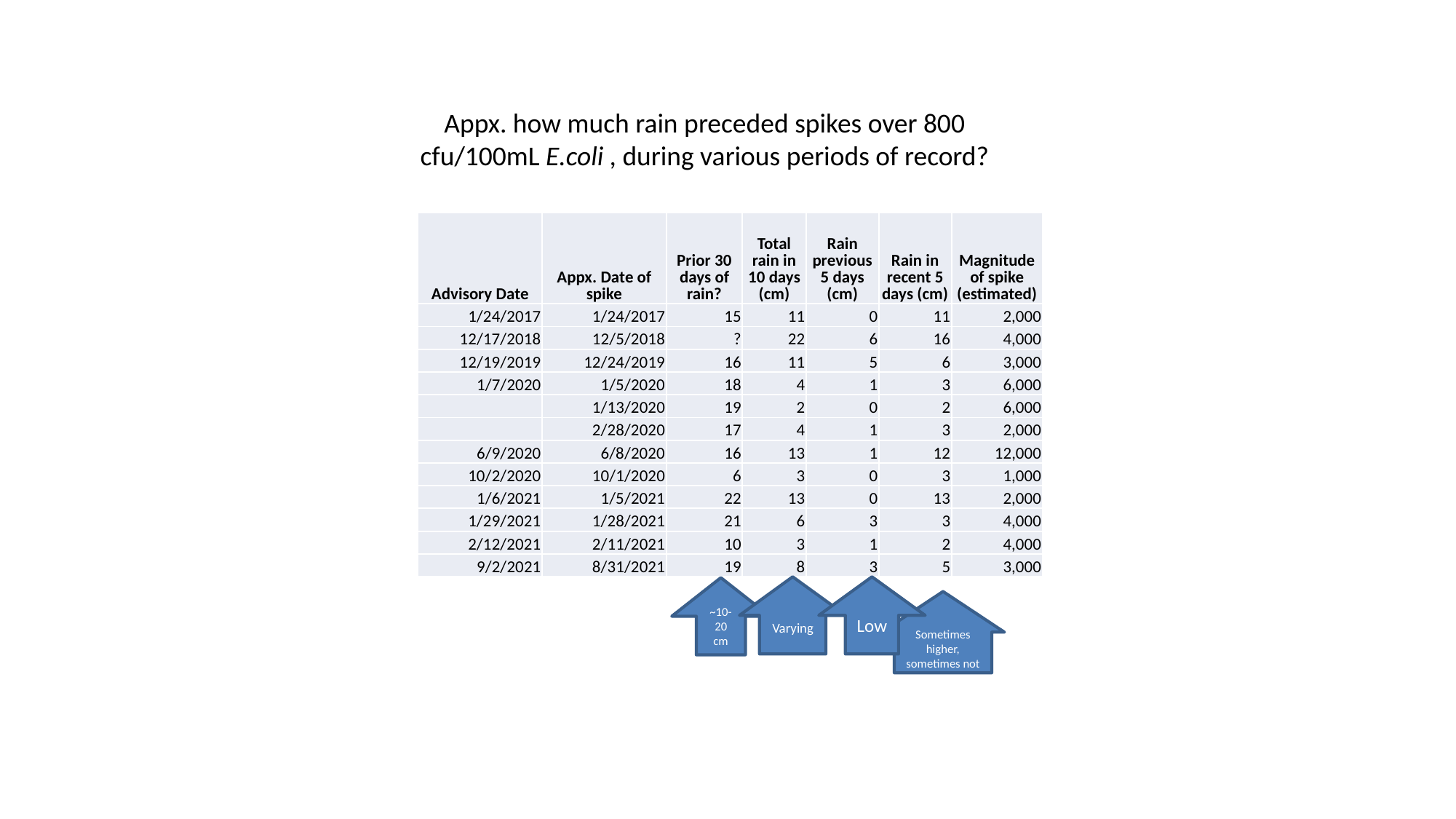

Appx. how much rain preceded spikes over 800 cfu/100mL E.coli , during various periods of record?
| Advisory Date | Appx. Date of spike | Prior 30 days of rain? | Total rain in 10 days (cm) | Rain previous 5 days (cm) | Rain in recent 5 days (cm) | Magnitude of spike (estimated) |
| --- | --- | --- | --- | --- | --- | --- |
| 1/24/2017 | 1/24/2017 | 15 | 11 | 0 | 11 | 2,000 |
| 12/17/2018 | 12/5/2018 | ? | 22 | 6 | 16 | 4,000 |
| 12/19/2019 | 12/24/2019 | 16 | 11 | 5 | 6 | 3,000 |
| 1/7/2020 | 1/5/2020 | 18 | 4 | 1 | 3 | 6,000 |
|  | 1/13/2020 | 19 | 2 | 0 | 2 | 6,000 |
|  | 2/28/2020 | 17 | 4 | 1 | 3 | 2,000 |
| 6/9/2020 | 6/8/2020 | 16 | 13 | 1 | 12 | 12,000 |
| 10/2/2020 | 10/1/2020 | 6 | 3 | 0 | 3 | 1,000 |
| 1/6/2021 | 1/5/2021 | 22 | 13 | 0 | 13 | 2,000 |
| 1/29/2021 | 1/28/2021 | 21 | 6 | 3 | 3 | 4,000 |
| 2/12/2021 | 2/11/2021 | 10 | 3 | 1 | 2 | 4,000 |
| 9/2/2021 | 8/31/2021 | 19 | 8 | 3 | 5 | 3,000 |
Varying
Low
~10-20 cm
Sometimes higher, sometimes not